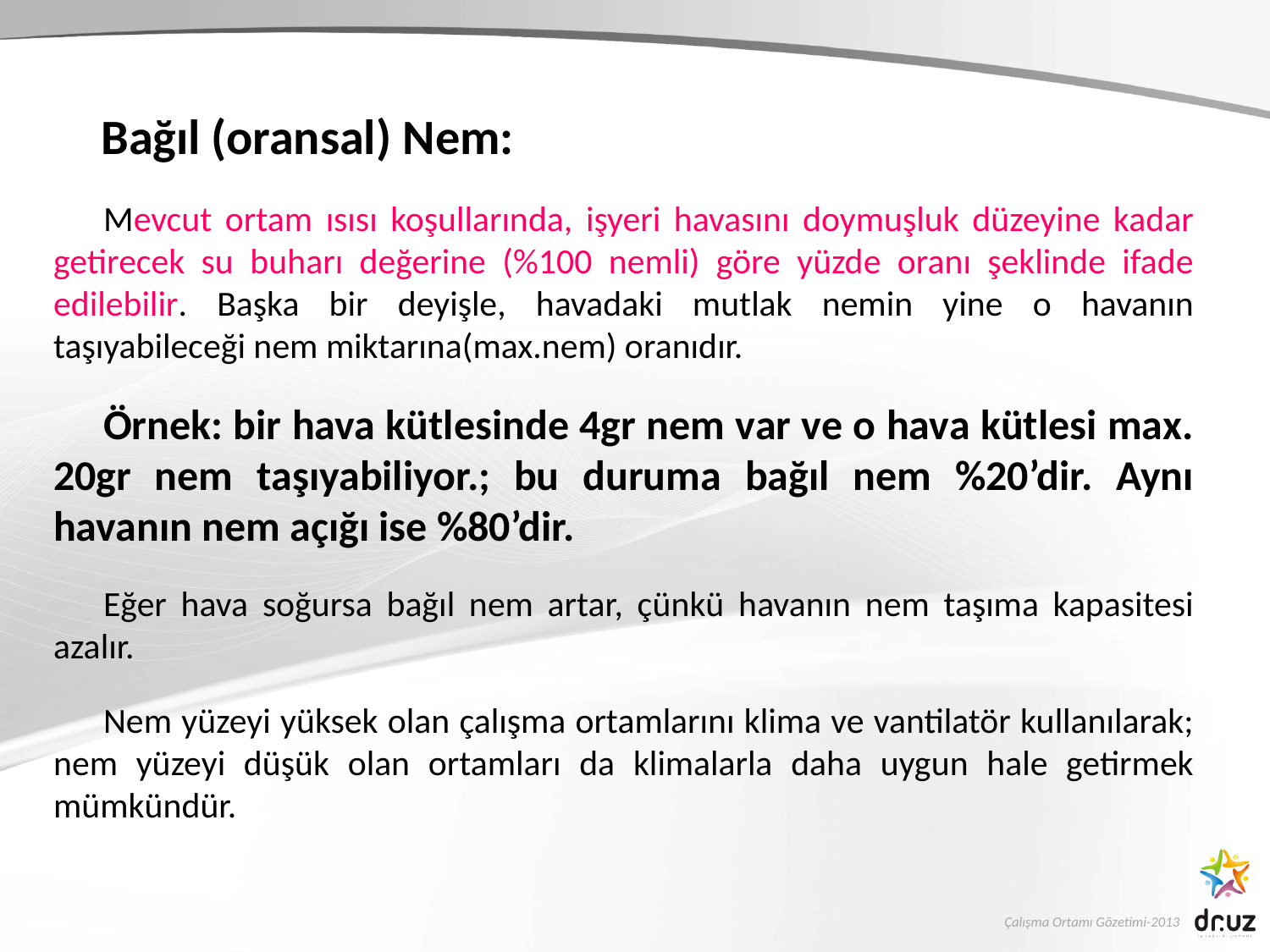

Bağıl (oransal) Nem:
Mevcut ortam ısısı koşullarında, işyeri havasını doymuşluk düzeyine kadar getirecek su buharı değerine (%100 nemli) göre yüzde oranı şeklinde ifade edilebilir. Başka bir deyişle, havadaki mutlak nemin yine o havanın taşıyabileceği nem miktarına(max.nem) oranıdır.
Örnek: bir hava kütlesinde 4gr nem var ve o hava kütlesi max. 20gr nem taşıyabiliyor.; bu duruma bağıl nem %20’dir. Aynı havanın nem açığı ise %80’dir.
Eğer hava soğursa bağıl nem artar, çünkü havanın nem taşıma kapasitesi azalır.
Nem yüzeyi yüksek olan çalışma ortamlarını klima ve vantilatör kullanılarak; nem yüzeyi düşük olan ortamları da klimalarla daha uygun hale getirmek mümkündür.